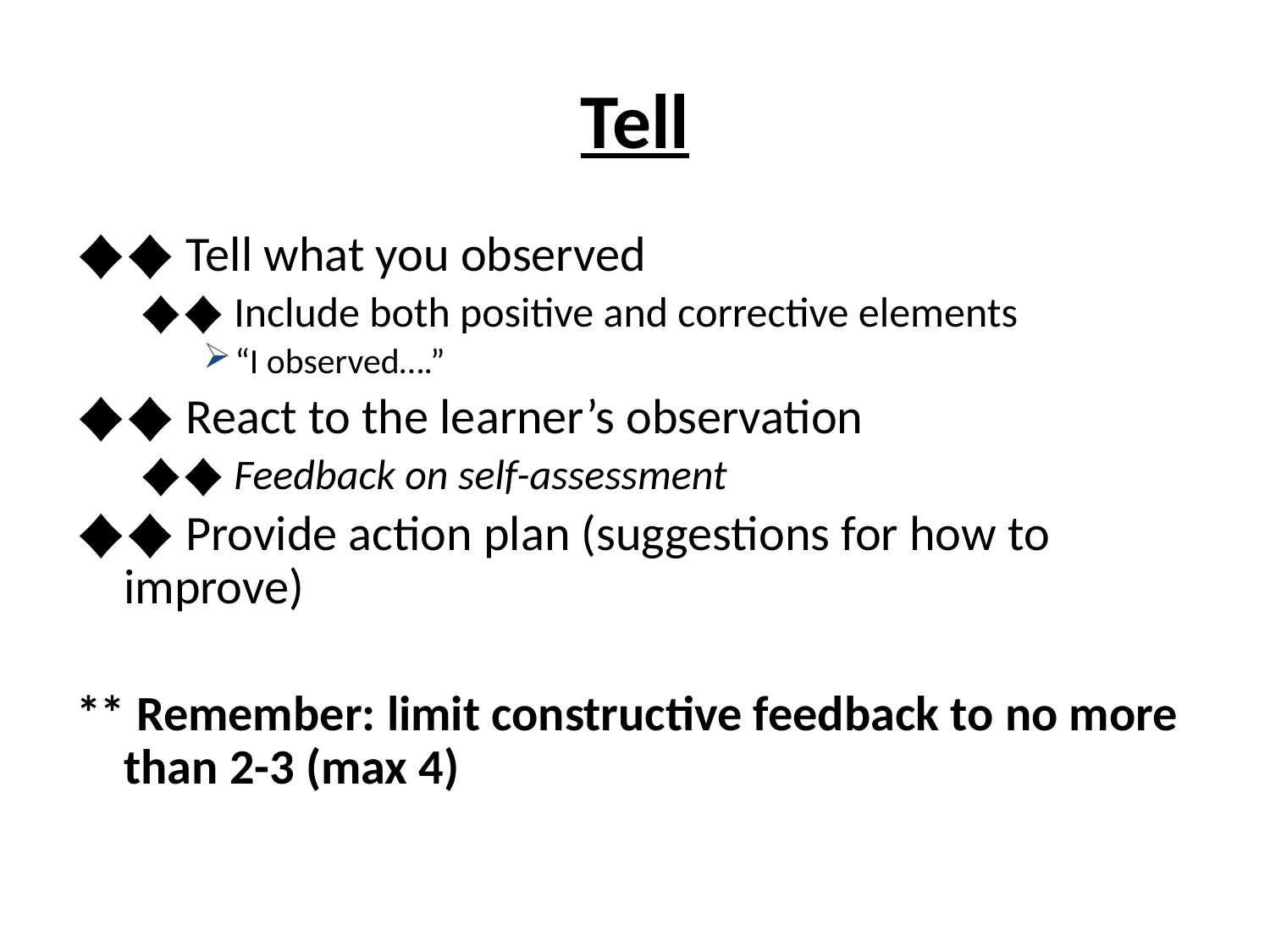

# Tell
♦♦ Tell what you observed
♦♦ Include both positive and corrective elements
“I observed….”
♦♦ React to the learner’s observation
♦♦ Feedback on self-assessment
♦♦ Provide action plan (suggestions for how to improve)

** Remember: limit constructive feedback to no more than 2-3 (max 4)